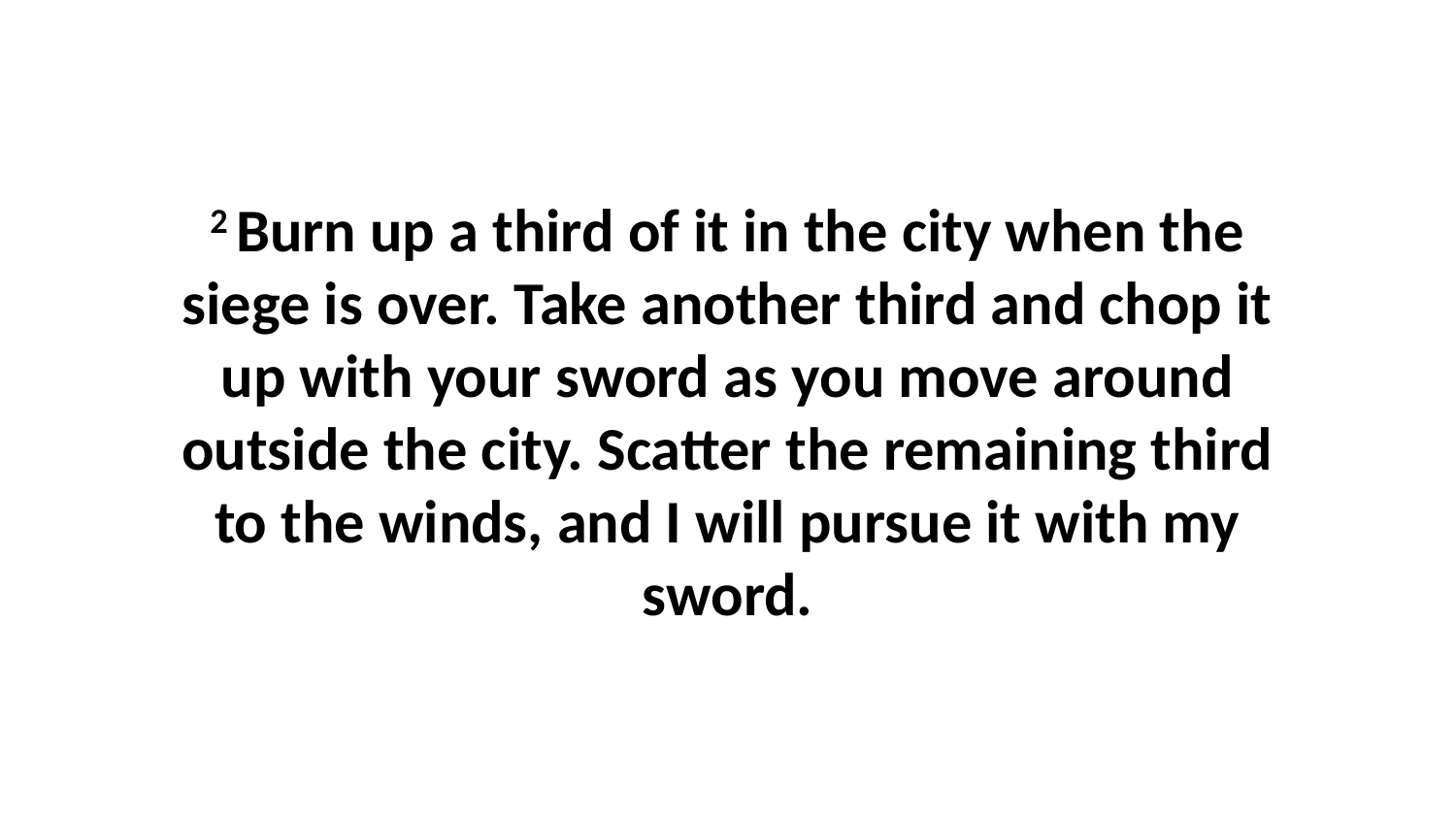

2 Burn up a third of it in the city when the siege is over. Take another third and chop it up with your sword as you move around outside the city. Scatter the remaining third to the winds, and I will pursue it with my sword.